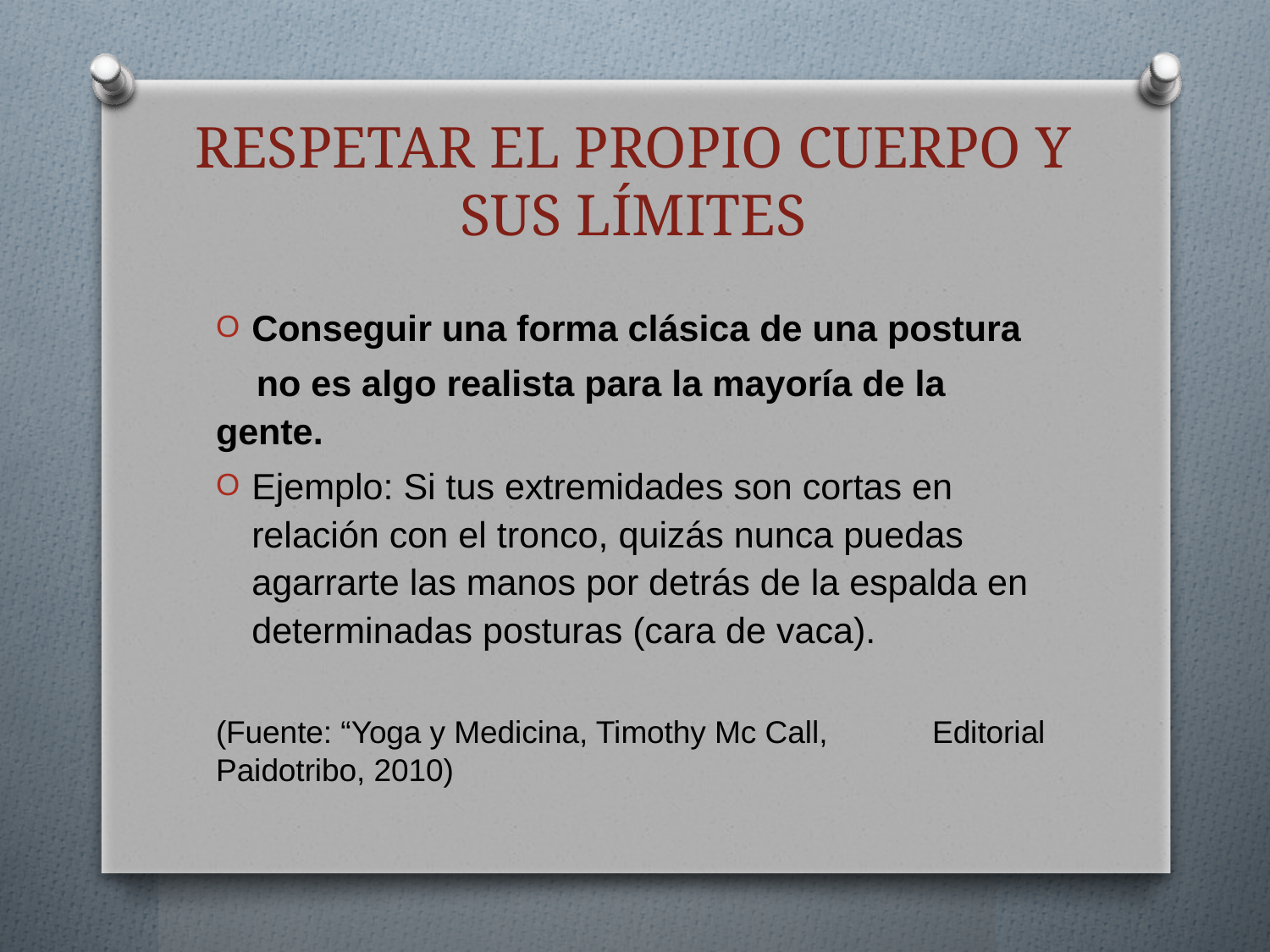

# RESPETAR EL PROPIO CUERPO Y SUS LÍMITES
Conseguir una forma clásica de una postura
    no es algo realista para la mayoría de la gente.
Ejemplo: Si tus extremidades son cortas en relación con el tronco, quizás nunca puedas agarrarte las manos por detrás de la espalda en determinadas posturas (cara de vaca).

(Fuente: “Yoga y Medicina, Timothy Mc Call, 	Editorial Paidotribo, 2010)